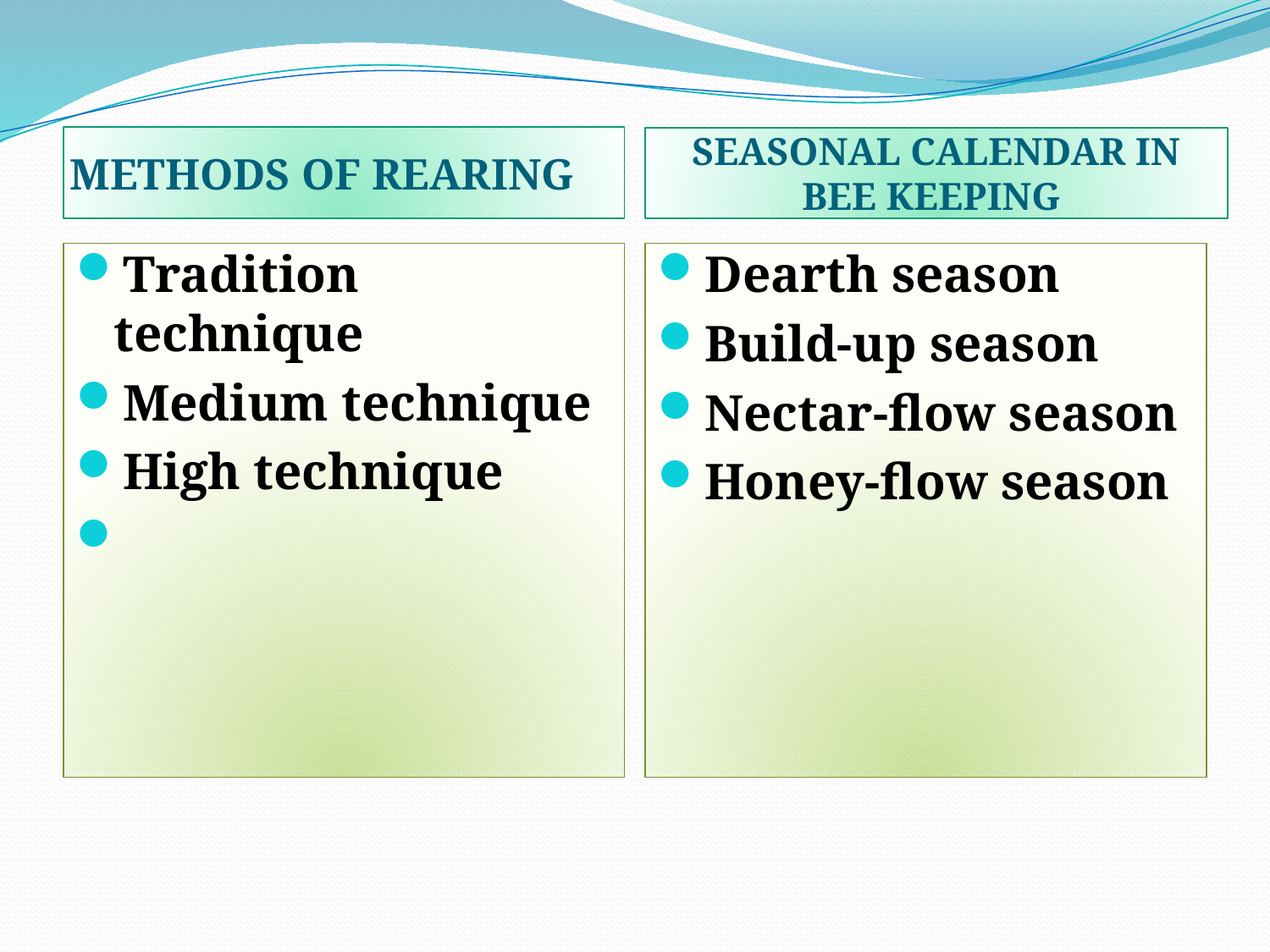

METHODS OF REARING
SEASONAL CALENDAR IN BEE KEEPING
Tradition technique
Medium technique
High technique

Dearth season
Build-up season
Nectar-flow season
Honey-flow season